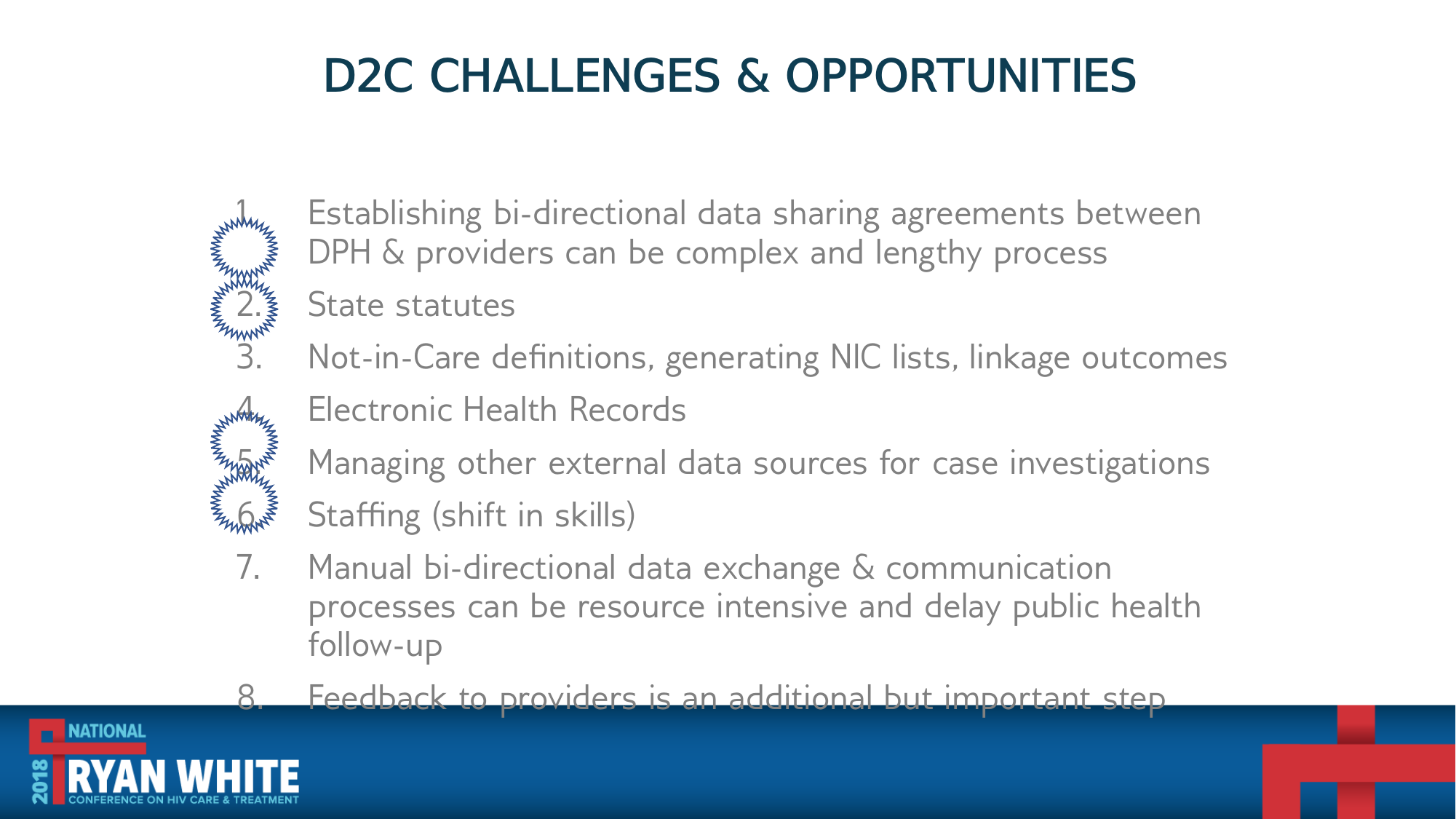

# D2c challenges & opportunities

Establishing bi-directional data sharing agreements between DPH & providers can be complex and lengthy process
State statutes
Not-in-Care definitions, generating NIC lists, linkage outcomes
Electronic Health Records
Managing other external data sources for case investigations
Staffing (shift in skills)
Manual bi-directional data exchange & communication processes can be resource intensive and delay public health follow-up
Feedback to providers is an additional but important step